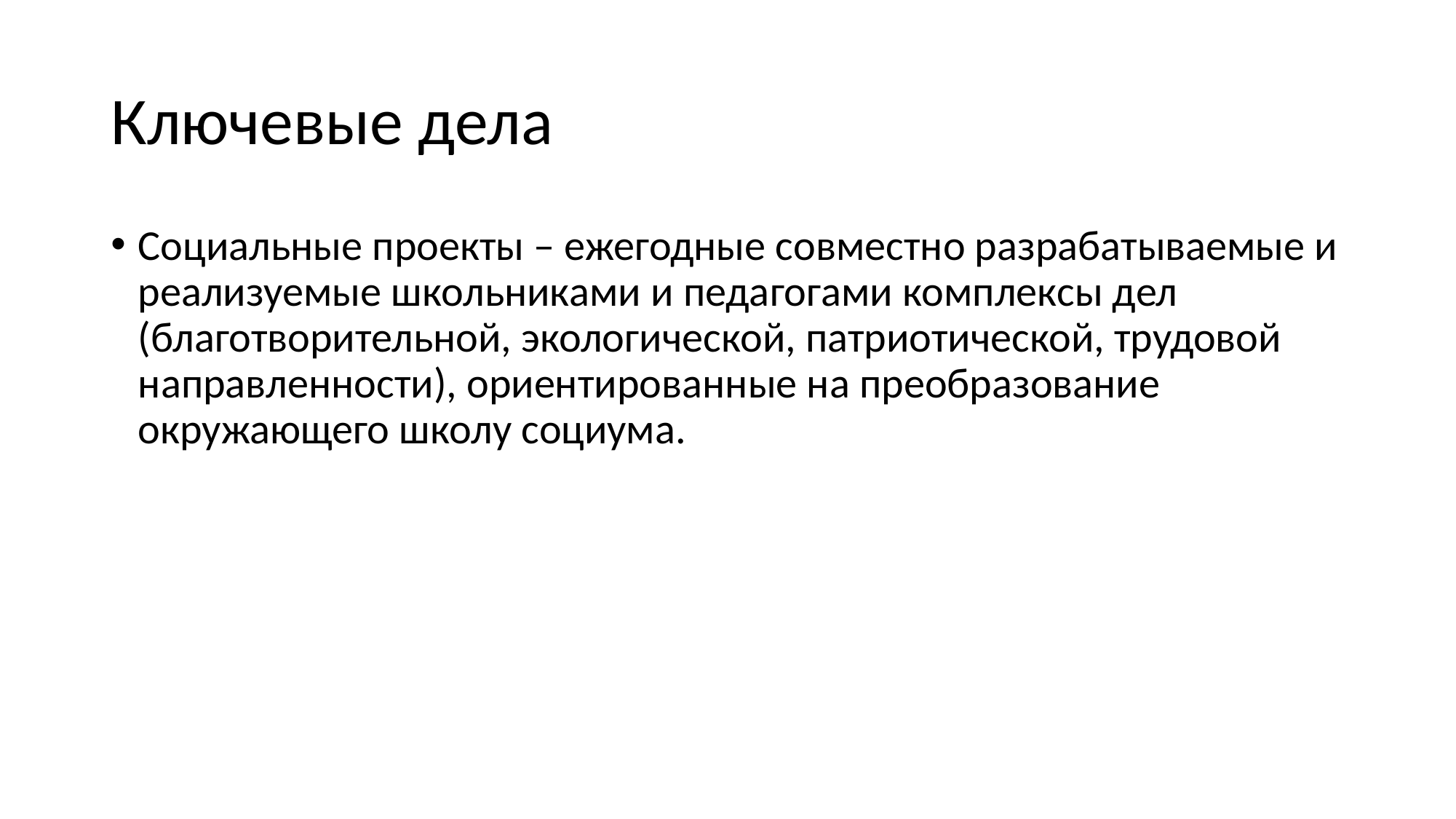

# Ключевые дела
Социальные проекты – ежегодные совместно разрабатываемые и реализуемые школьниками и педагогами комплексы дел (благотворительной, экологической, патриотической, трудовой направленности), ориентированные на преобразование окружающего школу социума.